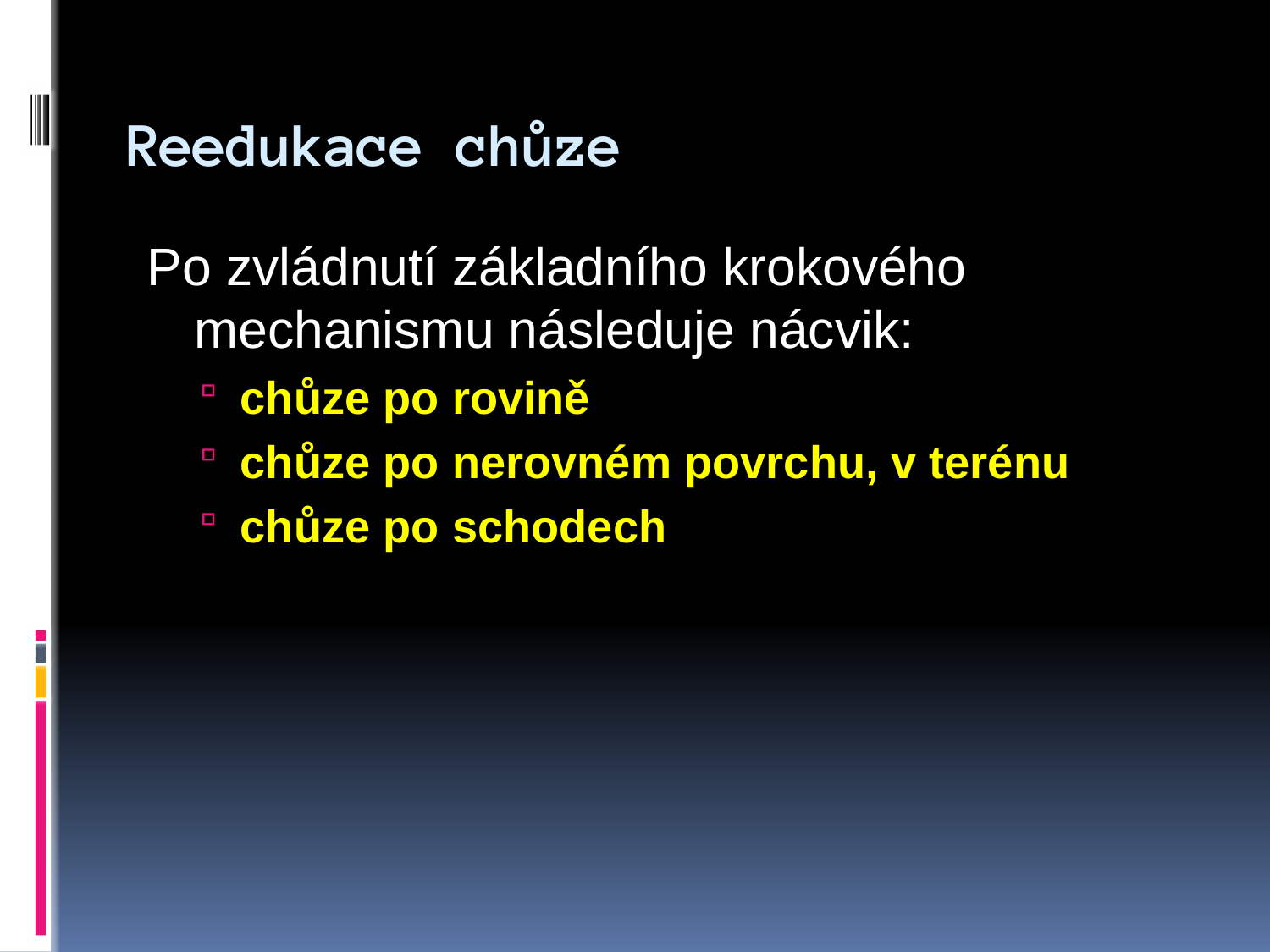

# Reedukace chůze
Po zvládnutí základního krokového mechanismu následuje nácvik:
chůze po rovině
chůze po nerovném povrchu, v terénu
chůze po schodech